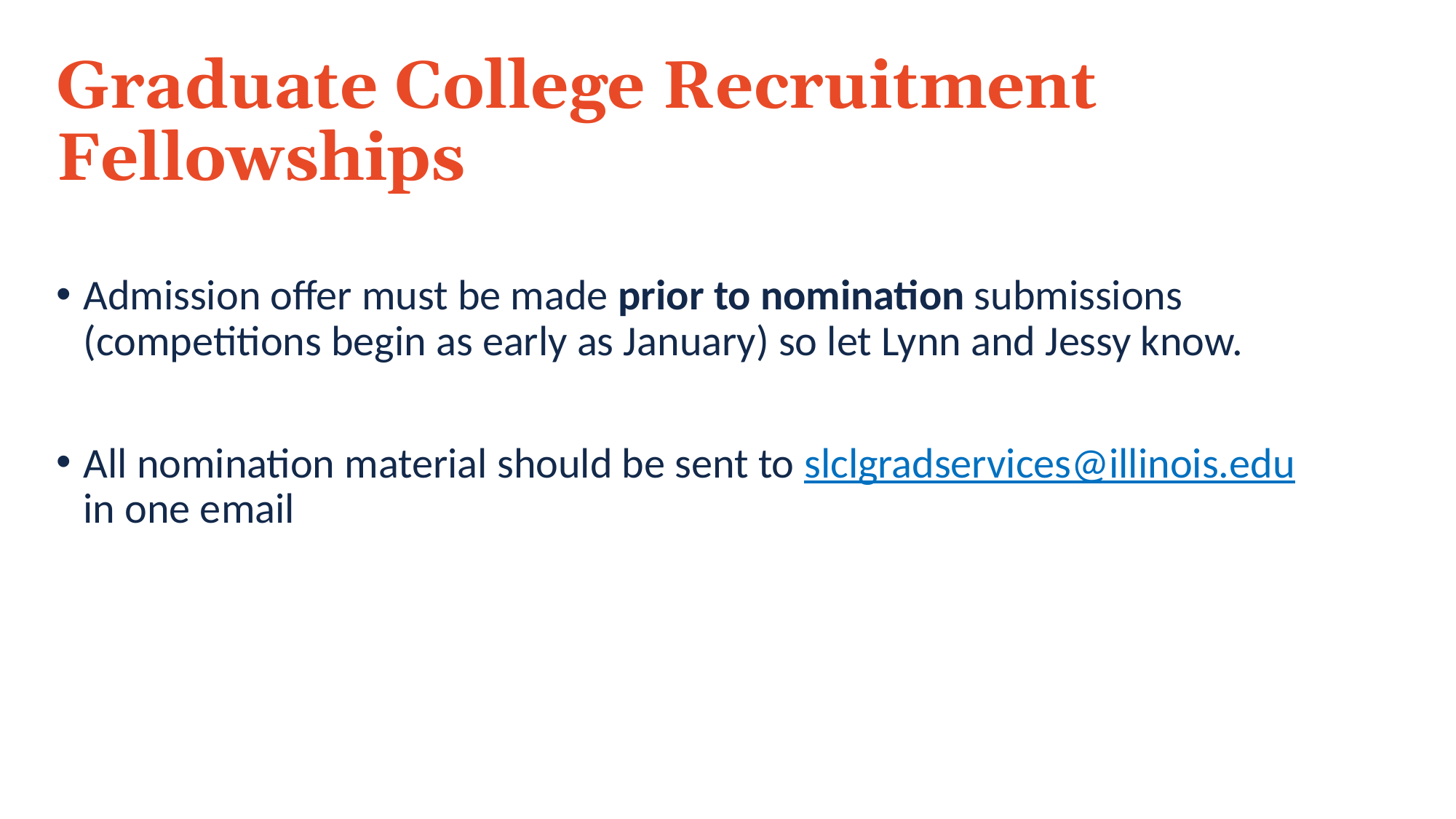

# Graduate College Recruitment Fellowships

Admission offer must be made prior to nomination submissions (competitions begin as early as January) so let Lynn and Jessy know.

All nomination material should be sent to slclgradservices@illinois.edu in one email